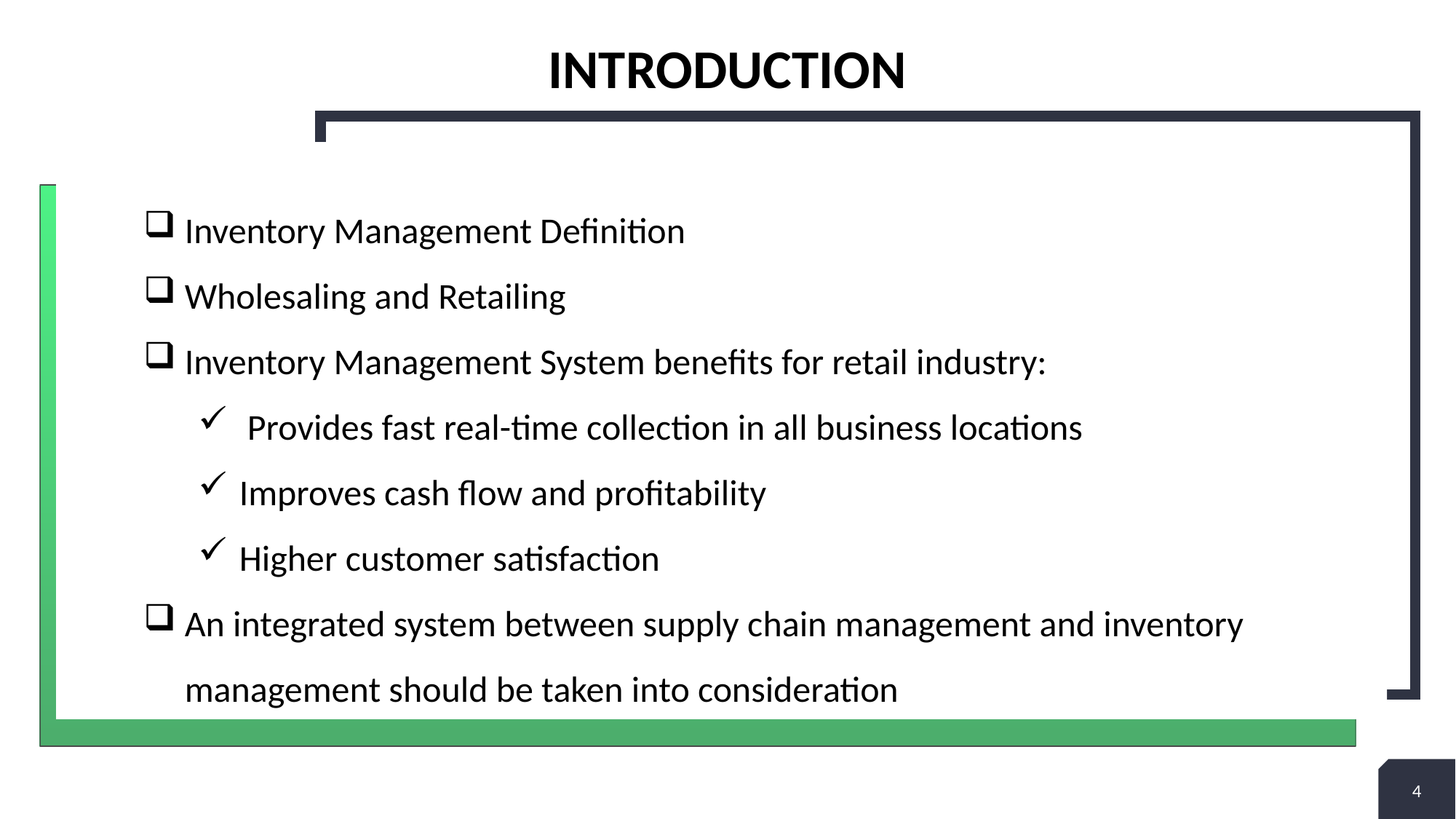

# Introduction
Inventory Management Definition
Wholesaling and Retailing
Inventory Management System benefits for retail industry:
 Provides fast real-time collection in all business locations
Improves cash flow and profitability
Higher customer satisfaction
An integrated system between supply chain management and inventory management should be taken into consideration

4